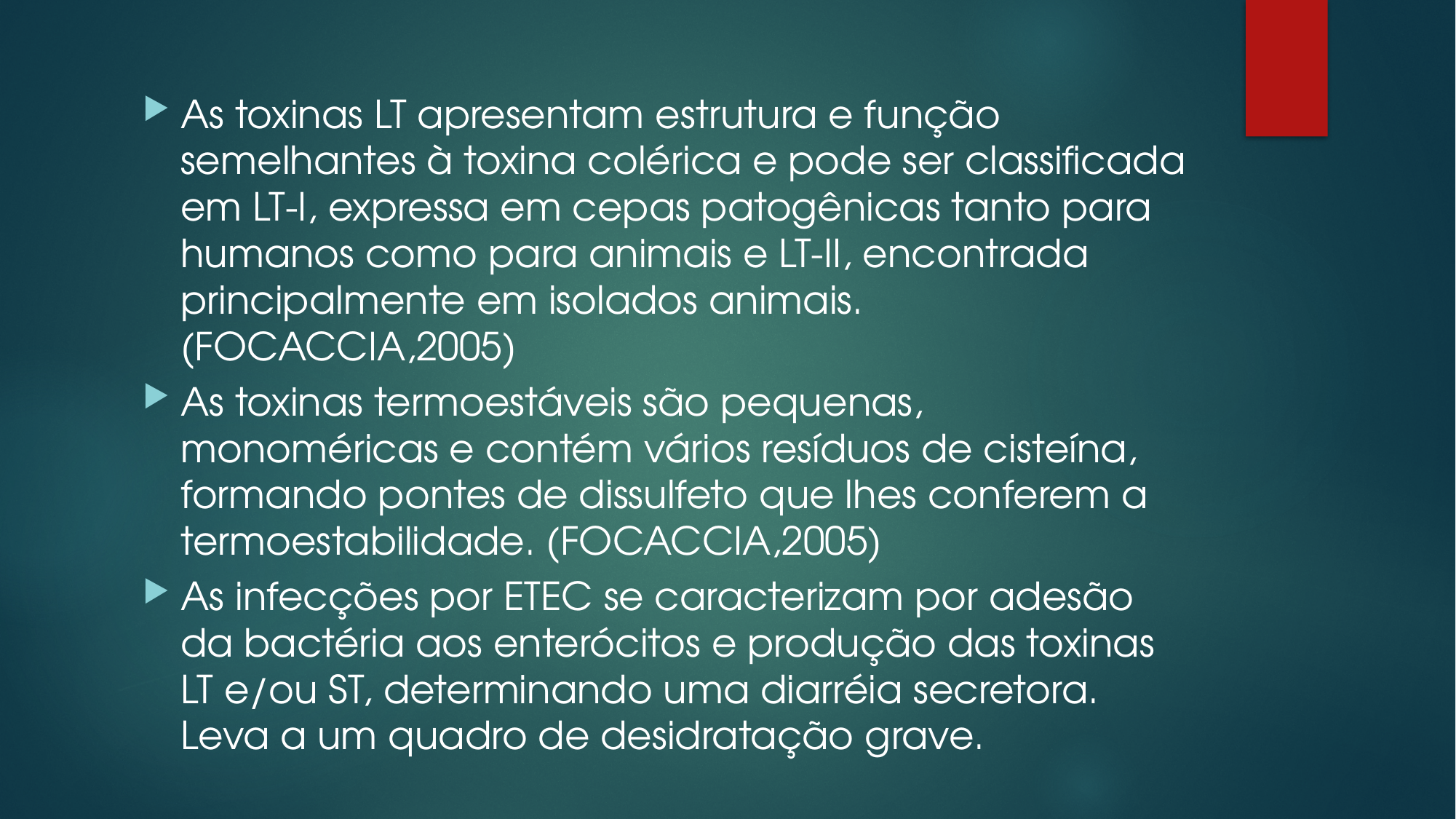

As toxinas LT apresentam estrutura e função semelhantes à toxina colérica e pode ser classificada em LT-I, expressa em cepas patogênicas tanto para humanos como para animais e LT-II, encontrada principalmente em isolados animais. (FOCACCIA,2005)
As toxinas termoestáveis são pequenas, monoméricas e contém vários resíduos de cisteína, formando pontes de dissulfeto que lhes conferem a termoestabilidade. (FOCACCIA,2005)
As infecções por ETEC se caracterizam por adesão da bactéria aos enterócitos e produção das toxinas LT e/ou ST, determinando uma diarréia secretora. Leva a um quadro de desidratação grave.
#